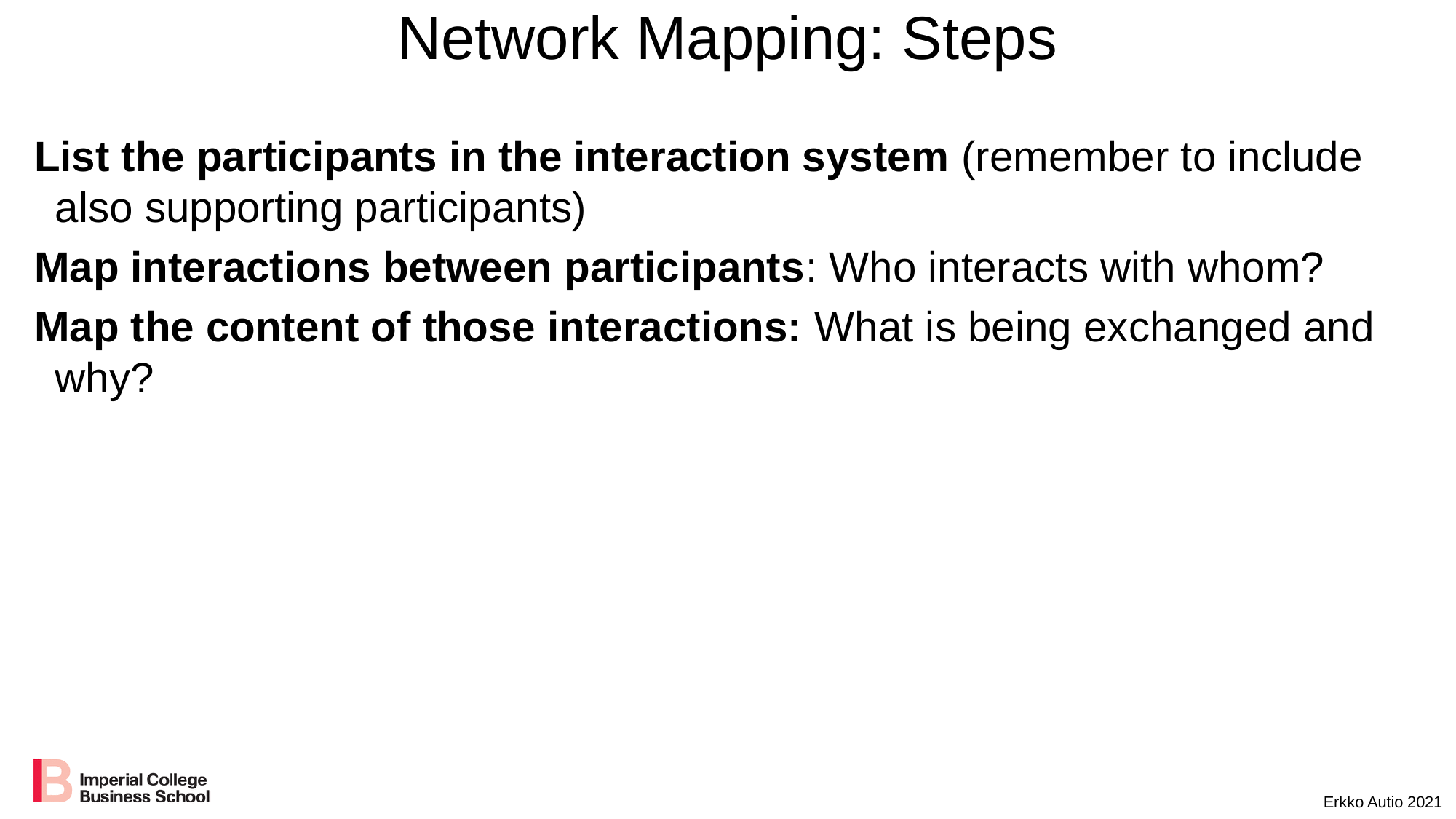

# Network Mapping: Steps
List the participants in the interaction system (remember to include also supporting participants)
Map interactions between participants: Who interacts with whom?
Map the content of those interactions: What is being exchanged and why?